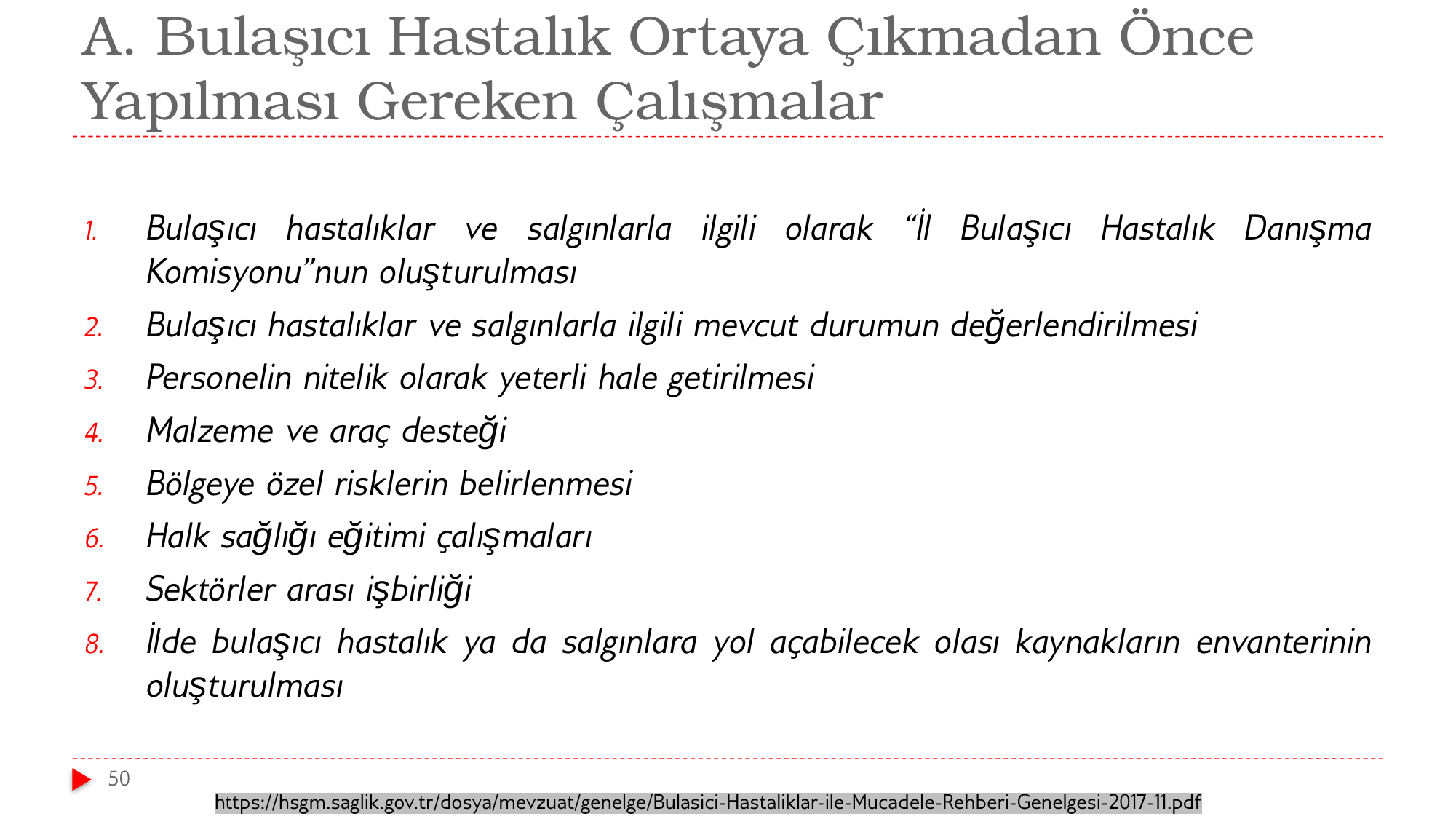

# A. Bulaşıcı Hastalık Ortaya Çıkmadan Önce Yapılması Gereken Çalışmalar

Bulaşıcı hastalıklar ve salgınlarla ilgili olarak “İl Bulaşıcı Hastalık Danışma Komisyonu”nun oluşturulması
Bulaşıcı hastalıklar ve salgınlarla ilgili mevcut durumun değerlendirilmesi
Personelin nitelik olarak yeterli hale getirilmesi
Malzeme ve araç desteği
Bölgeye özel risklerin belirlenmesi
Halk sağlığı eğitimi çalışmaları
Sektörler arası işbirliği
İlde bulaşıcı hastalık ya da salgınlara yol açabilecek olası kaynakların envanterinin oluşturulması
50
https://hsgm.saglik.gov.tr/dosya/mevzuat/genelge/Bulasici-Hastaliklar-ile-Mucadele-Rehberi-Genelgesi-2017-11.pdf